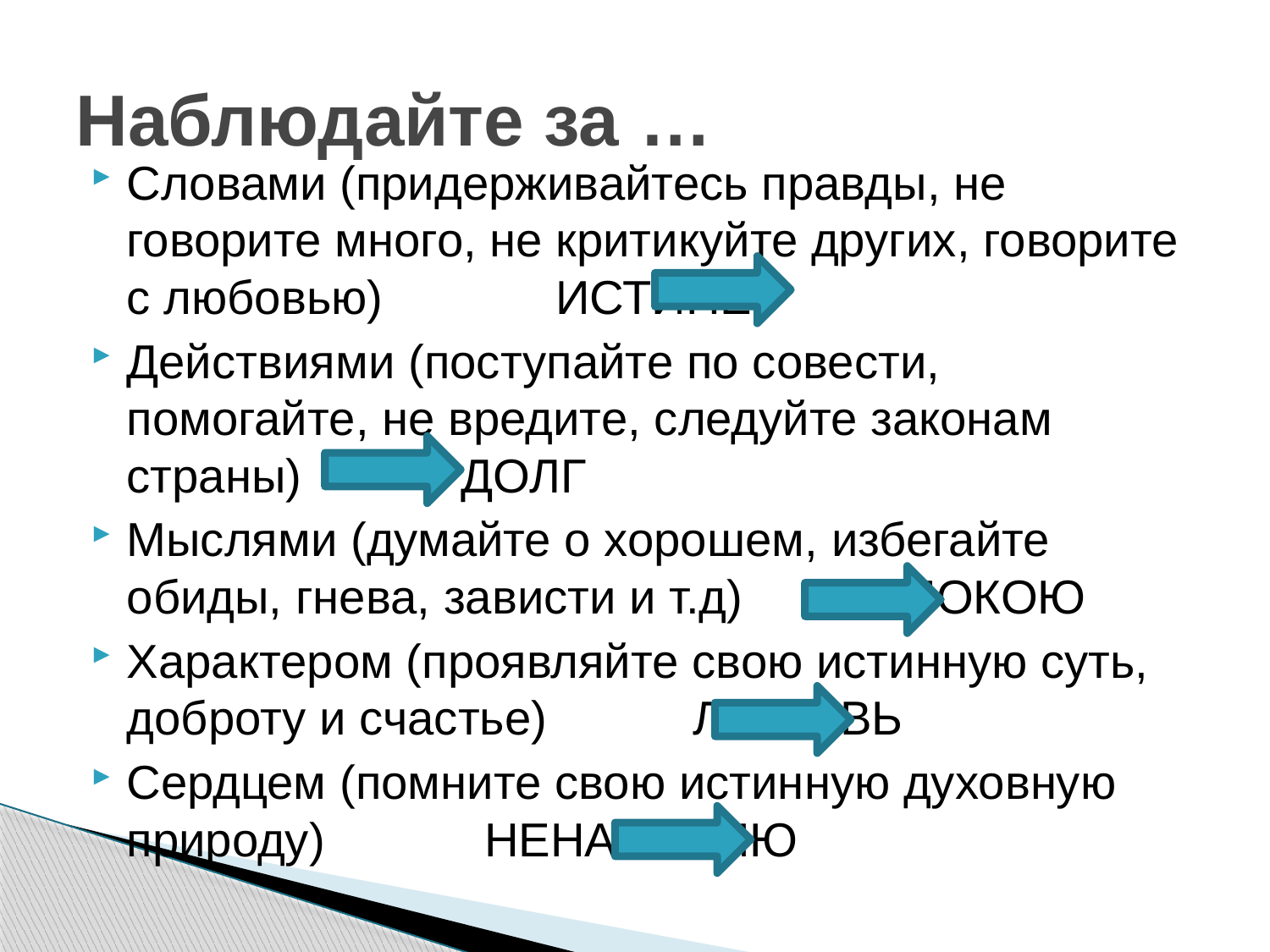

# Наблюдайте за …
Словами (придерживайтесь правды, не говорите много, не критикуйте других, говорите с любовью)             ИСТИНЕ
Действиями (поступайте по совести, помогайте, не вредите, следуйте законам страны)            ДОЛГ
Мыслями (думайте о хорошем, избегайте обиды, гнева, зависти и т.д)            ПОКОЮ
Характером (проявляйте свою истинную суть, доброту и счастье)           ЛЮБОВЬ
Сердцем (помните свою истинную духовную природу)            НЕНАСИЛИЮ